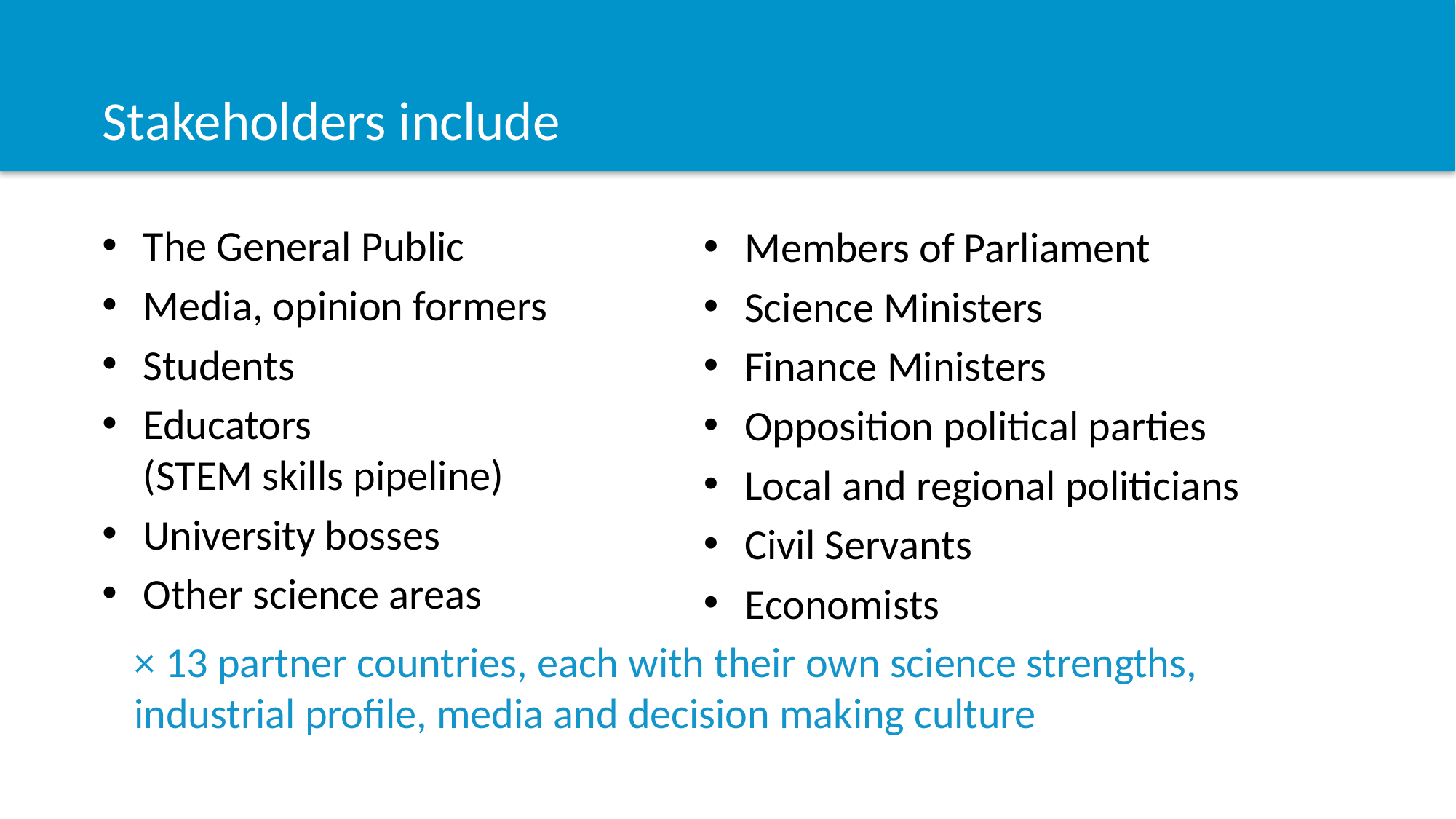

Stakeholders include

The General Public
Media, opinion formers
Students
Educators
(STEM skills pipeline)
University bosses
Other science areas

Members of Parliament
Science Ministers
Finance Ministers
Opposition political parties
Local and regional politicians
Civil Servants
Economists

× 13 partner countries, each with their own science strengths, industrial profile, media and decision making culture